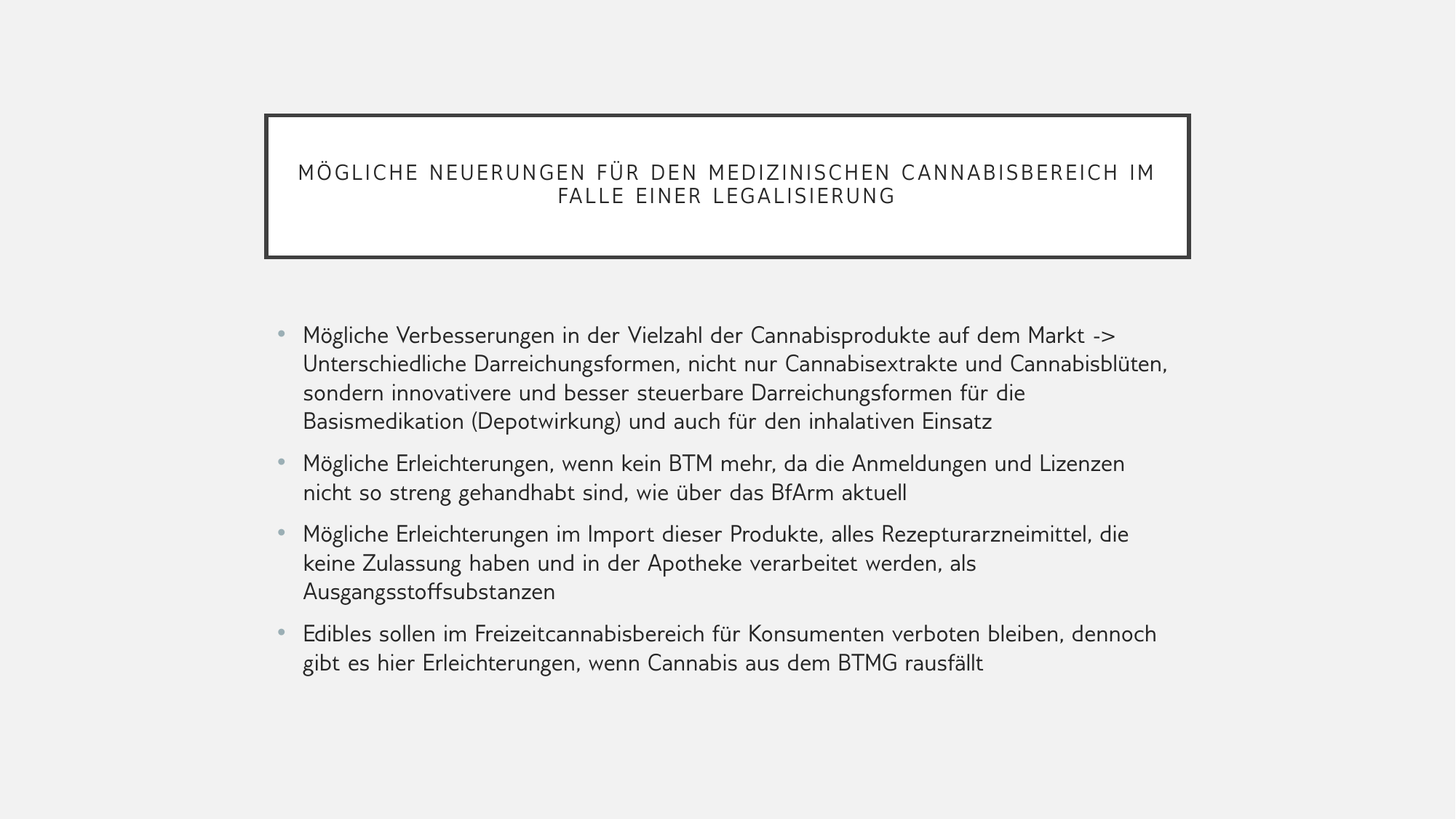

# Mögliche Neuerungen für den medizinischen Cannabisbereich im Falle einer Legalisierung
Mögliche Verbesserungen in der Vielzahl der Cannabisprodukte auf dem Markt -> Unterschiedliche Darreichungsformen, nicht nur Cannabisextrakte und Cannabisblüten, sondern innovativere und besser steuerbare Darreichungsformen für die Basismedikation (Depotwirkung) und auch für den inhalativen Einsatz
Mögliche Erleichterungen, wenn kein BTM mehr, da die Anmeldungen und Lizenzen nicht so streng gehandhabt sind, wie über das BfArm aktuell
Mögliche Erleichterungen im Import dieser Produkte, alles Rezepturarzneimittel, die keine Zulassung haben und in der Apotheke verarbeitet werden, als Ausgangsstoffsubstanzen
Edibles sollen im Freizeitcannabisbereich für Konsumenten verboten bleiben, dennoch gibt es hier Erleichterungen, wenn Cannabis aus dem BTMG rausfällt